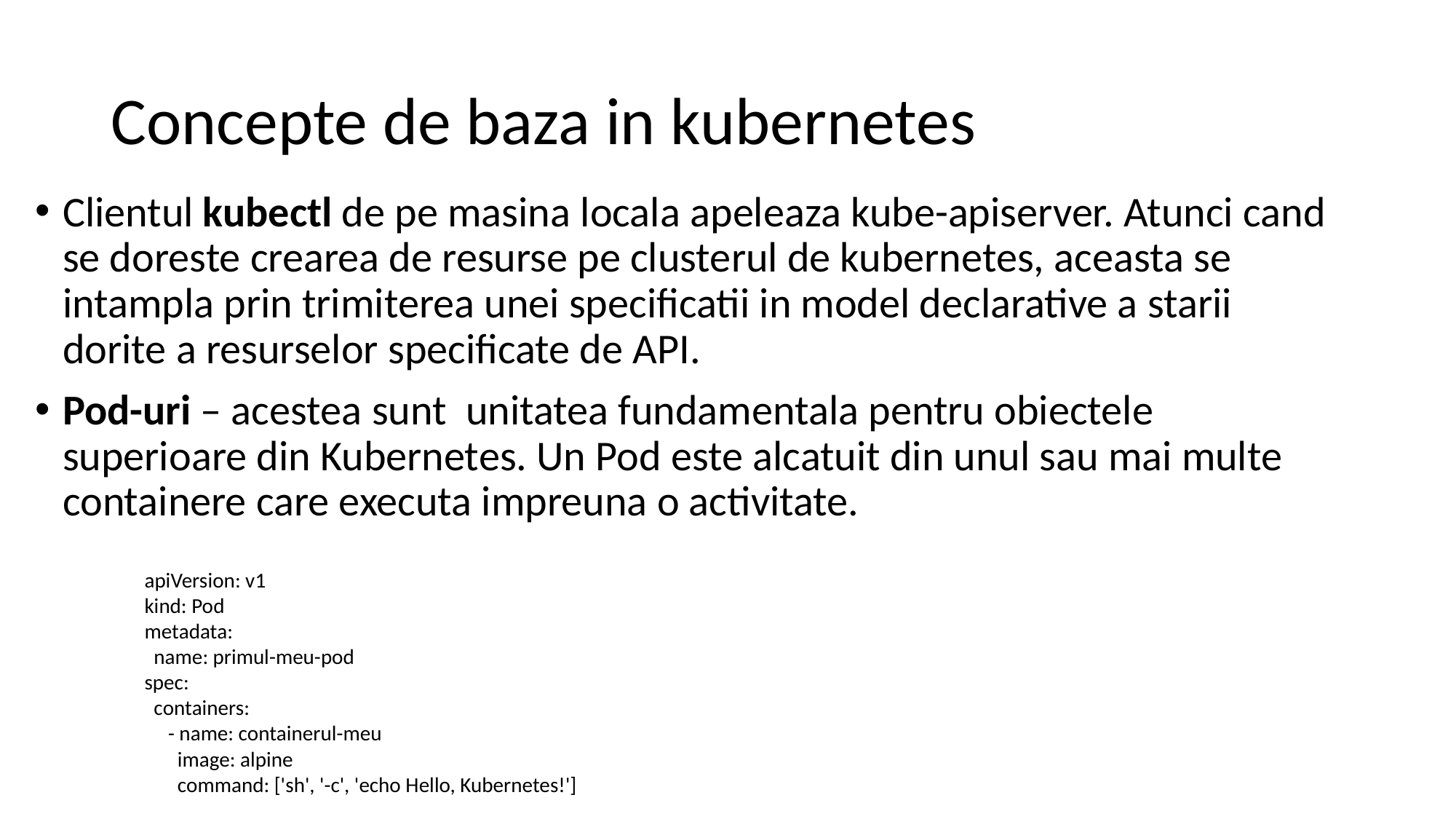

# Concepte de baza in kubernetes
Clientul kubectl de pe masina locala apeleaza kube-apiserver. Atunci cand se doreste crearea de resurse pe clusterul de kubernetes, aceasta se intampla prin trimiterea unei specificatii in model declarative a starii dorite a resurselor specificate de API.
Pod-uri – acestea sunt  unitatea fundamentala pentru obiectele superioare din Kubernetes. Un Pod este alcatuit din unul sau mai multe containere care executa impreuna o activitate.

apiVersion: v1
kind: Pod
metadata:
  name: primul-meu-pod
spec:
  containers:
     - name: containerul-meu
       image: alpine
       command: ['sh', '-c', 'echo Hello, Kubernetes!']